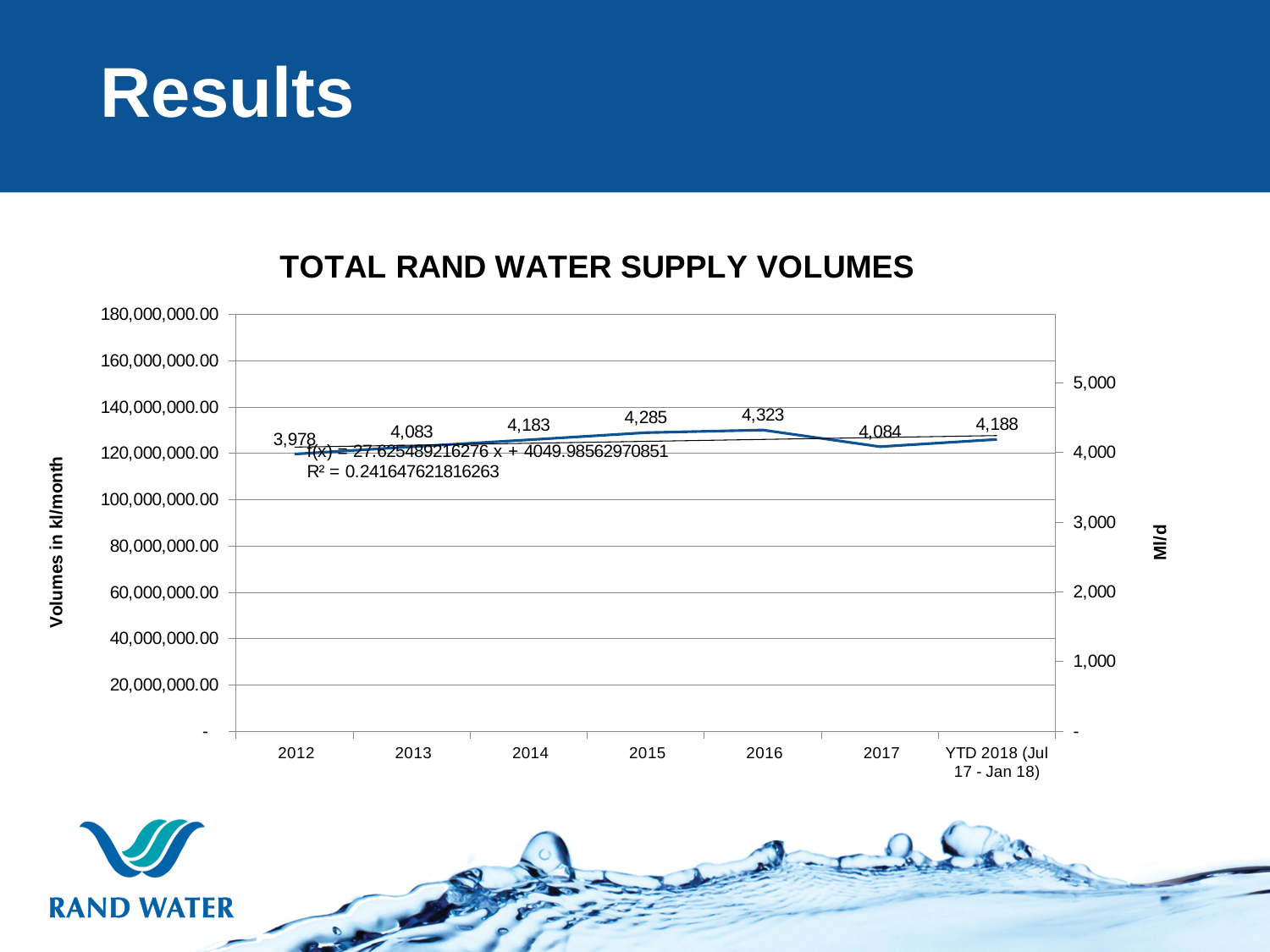

# Results

### Chart: TOTAL RAND WATER SUPPLY VOLUMES

| Category |  |  |
|---|---|---|
|  2012 | 121008312.0 | 3977.9195266272186 |
|  2013 | 124189734.0 | 4082.5027613412226 |
|  2014 | 127239527.0 | 4182.758941485864 |
|  2015 | 130357978.33 | 4285.272134451018 |
|  2016 | 131501273.09 | 4322.855788625903 |
|  2017 | 124220130.16666663 | 4084.1309069724466 |
| YTD 2018 (Jul 17 - Jan 18) | 128630600.7142857 | 4187.973046511627 |